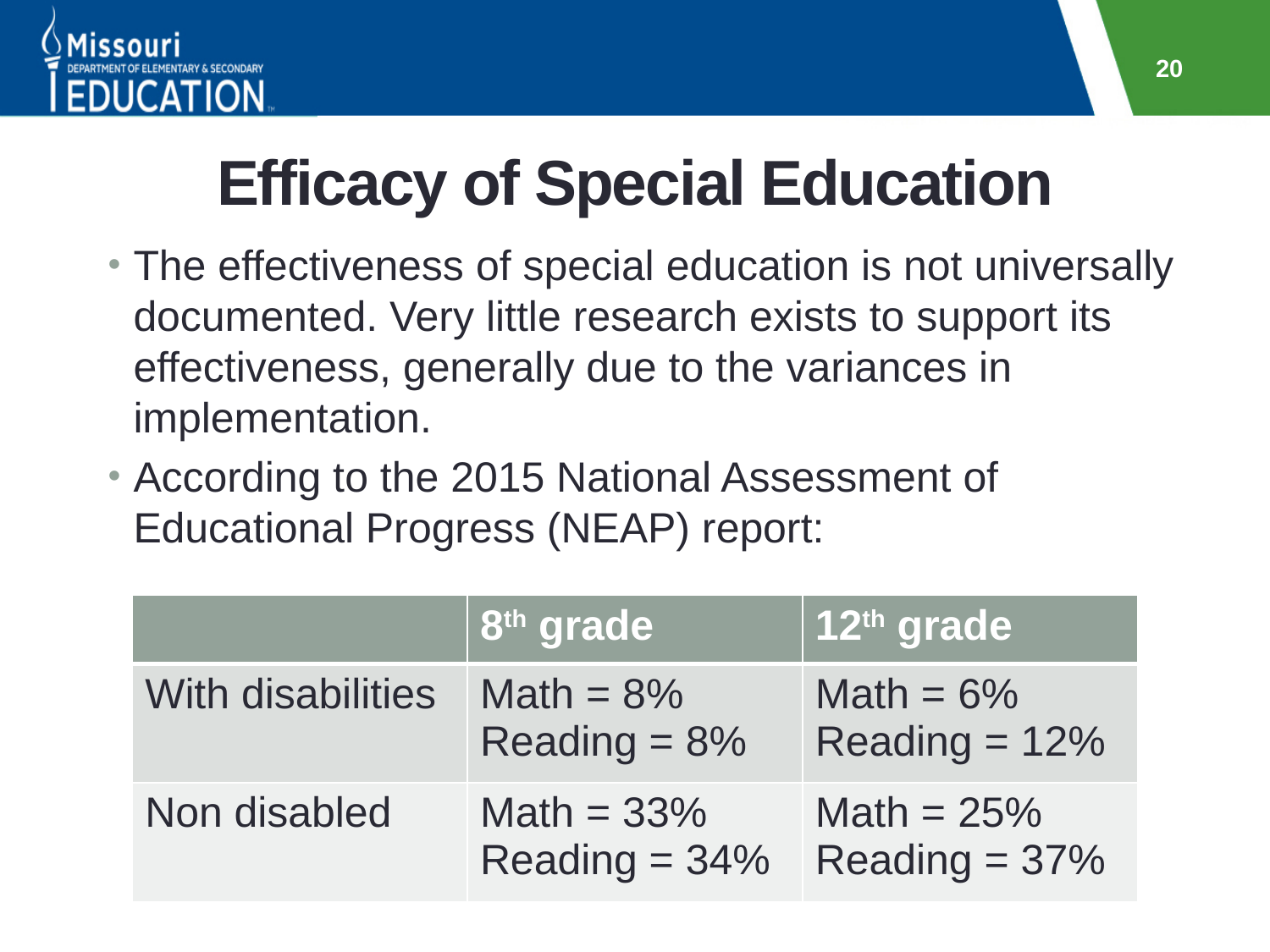

20
# Efficacy of Special Education
The effectiveness of special education is not universally documented. Very little research exists to support its effectiveness, generally due to the variances in implementation.
According to the 2015 National Assessment of Educational Progress (NEAP) report:

|  | 8th grade | 12th grade |
| --- | --- | --- |
| With disabilities | Math = 8% Reading = 8% | Math = 6% Reading = 12% |
| Non disabled | Math = 33% Reading = 34% | Math = 25% Reading = 37% |